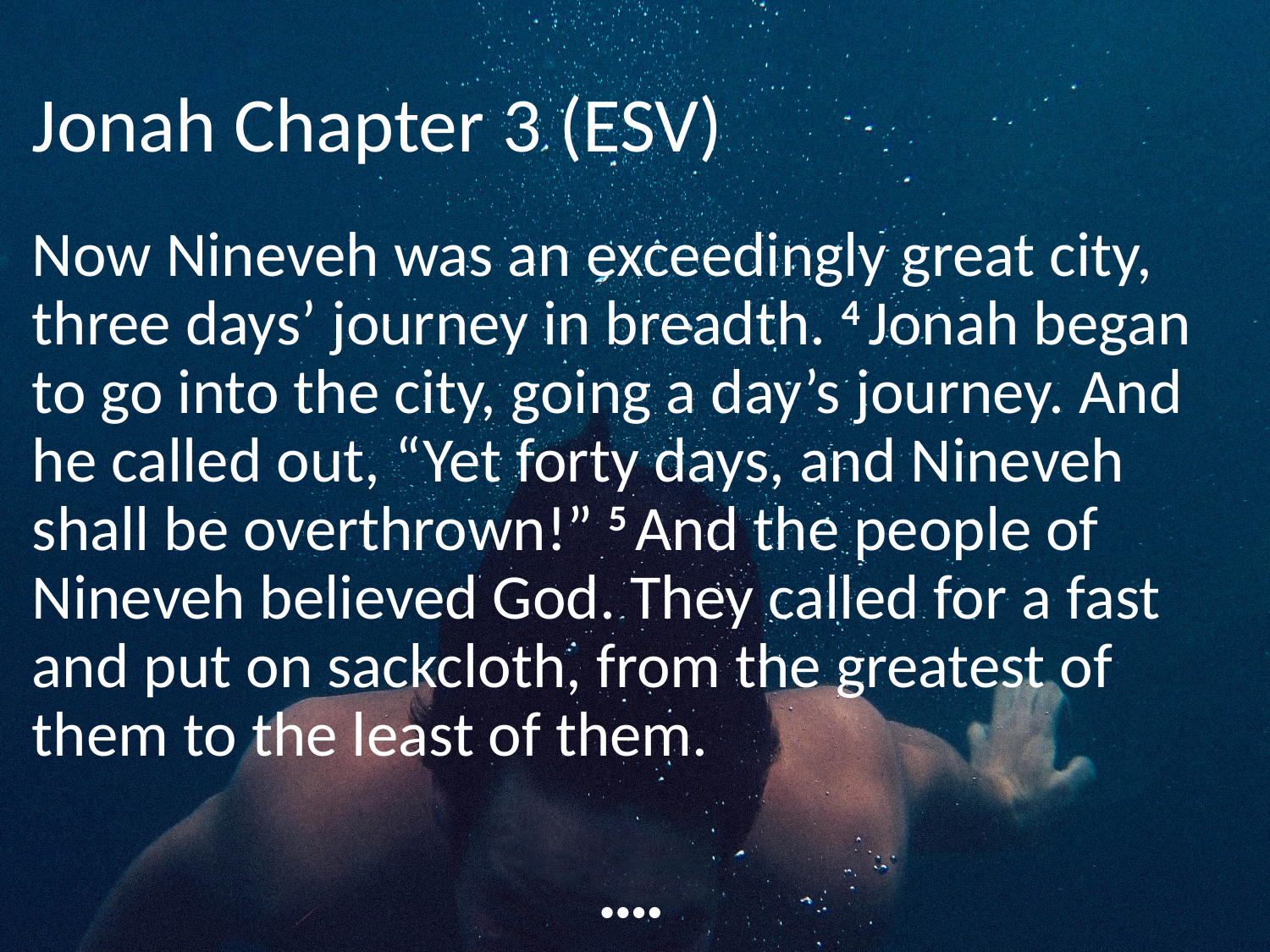

# Jonah Chapter 3 (ESV)
Now Nineveh was an exceedingly great city, three days’ journey in breadth. 4 Jonah began to go into the city, going a day’s journey. And he called out, “Yet forty days, and Nineveh shall be overthrown!” 5 And the people of Nineveh believed God. They called for a fast and put on sackcloth, from the greatest of them to the least of them.
••••